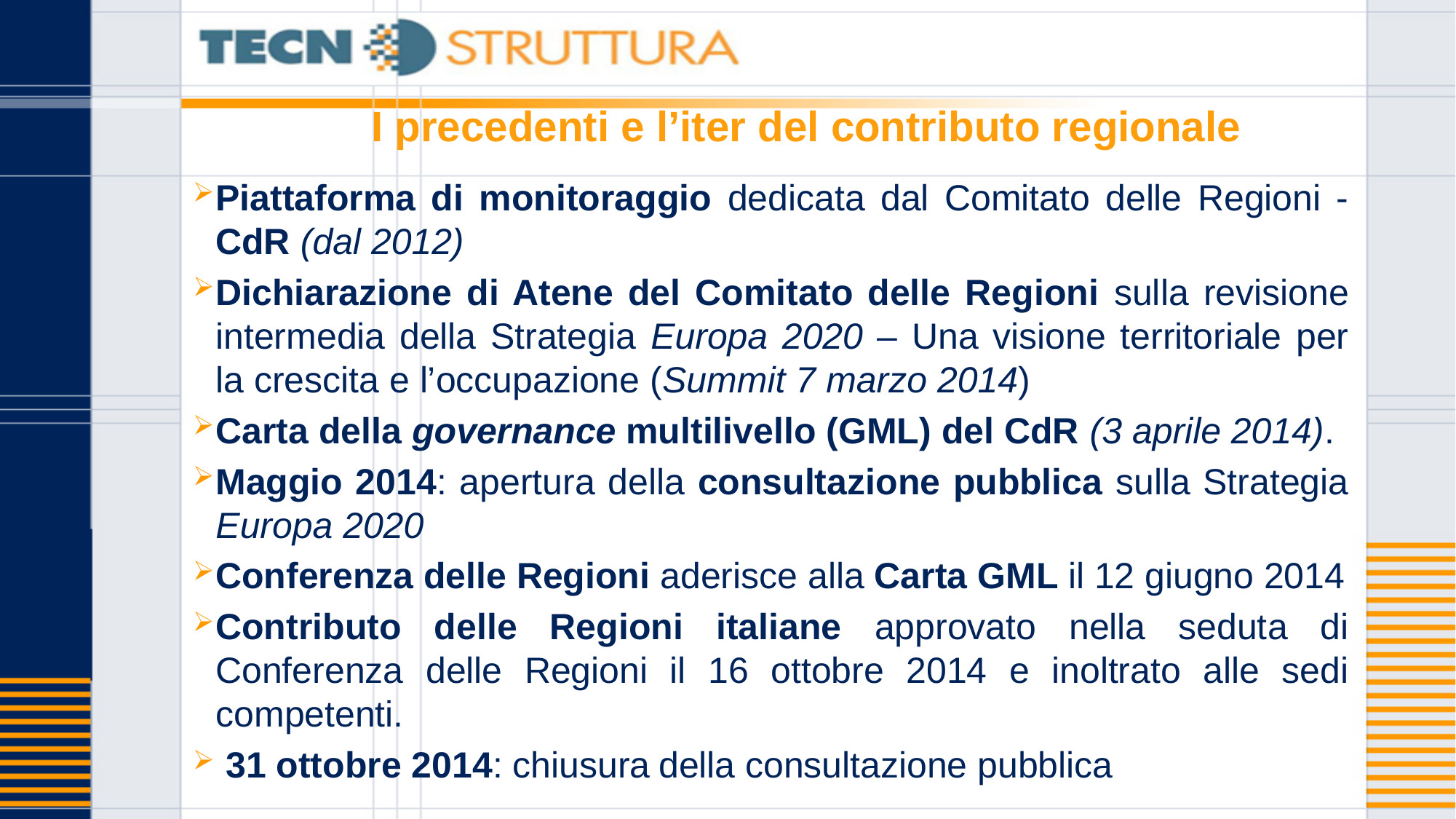

# I precedenti e l’iter del contributo regionale
Piattaforma di monitoraggio dedicata dal Comitato delle Regioni - CdR (dal 2012)
Dichiarazione di Atene del Comitato delle Regioni sulla revisione intermedia della Strategia Europa 2020 – Una visione territoriale per la crescita e l’occupazione (Summit 7 marzo 2014)
Carta della governance multilivello (GML) del CdR (3 aprile 2014).
Maggio 2014: apertura della consultazione pubblica sulla Strategia Europa 2020
Conferenza delle Regioni aderisce alla Carta GML il 12 giugno 2014
Contributo delle Regioni italiane approvato nella seduta di Conferenza delle Regioni il 16 ottobre 2014 e inoltrato alle sedi competenti.
 31 ottobre 2014: chiusura della consultazione pubblica